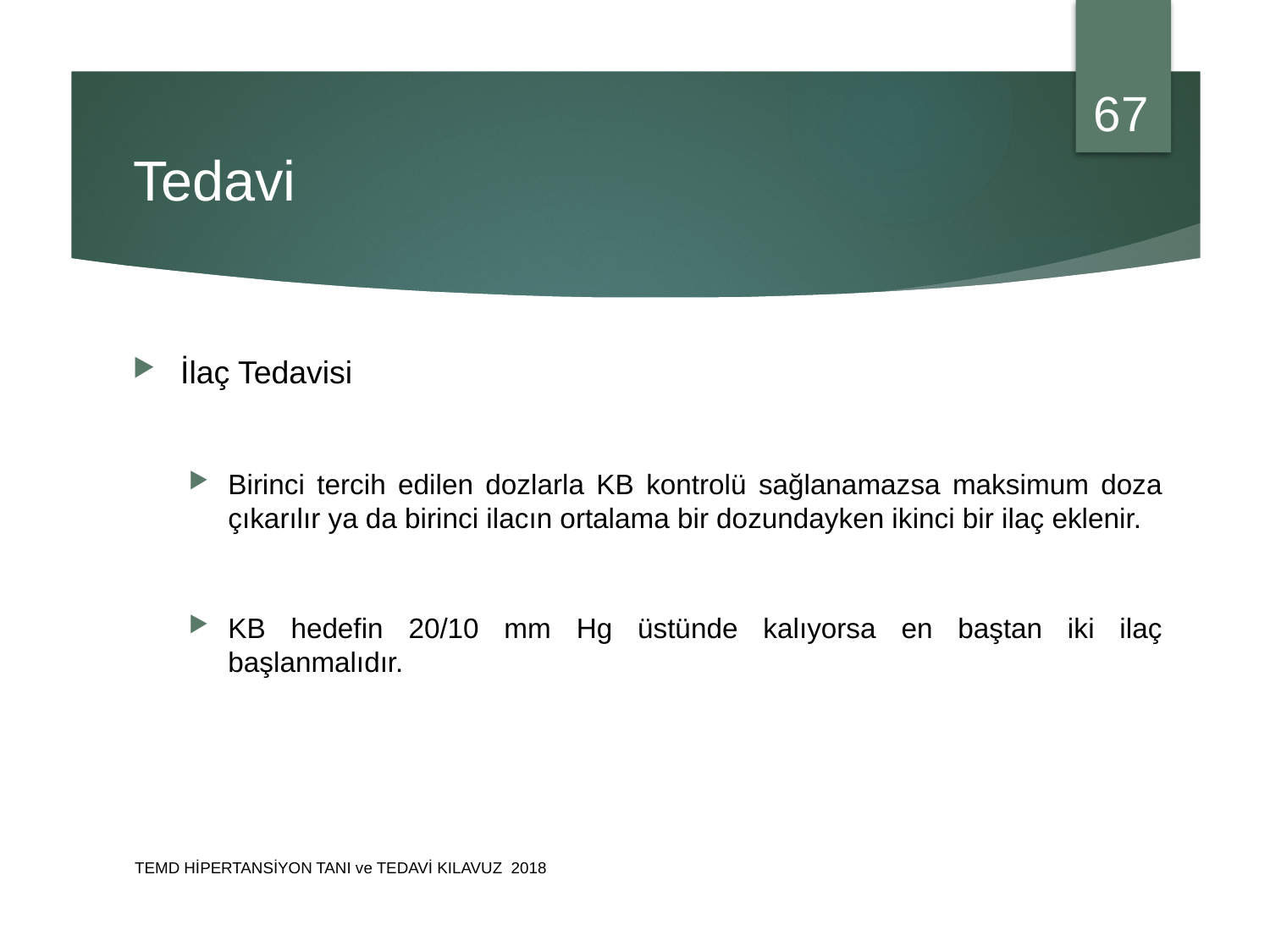

67
# Tedavi
İlaç Tedavisi

Birinci tercih edilen dozlarla KB kontrolü sağlanamazsa maksimum doza çıkarılır ya da birinci ilacın ortalama bir dozundayken ikinci bir ilaç eklenir.

KB hedefin 20/10 mm Hg üstünde kalıyorsa en baştan iki ilaç başlanmalıdır.

TEMD HİPERTANSİYON TANI ve TEDAVİ KILAVUZ  2018